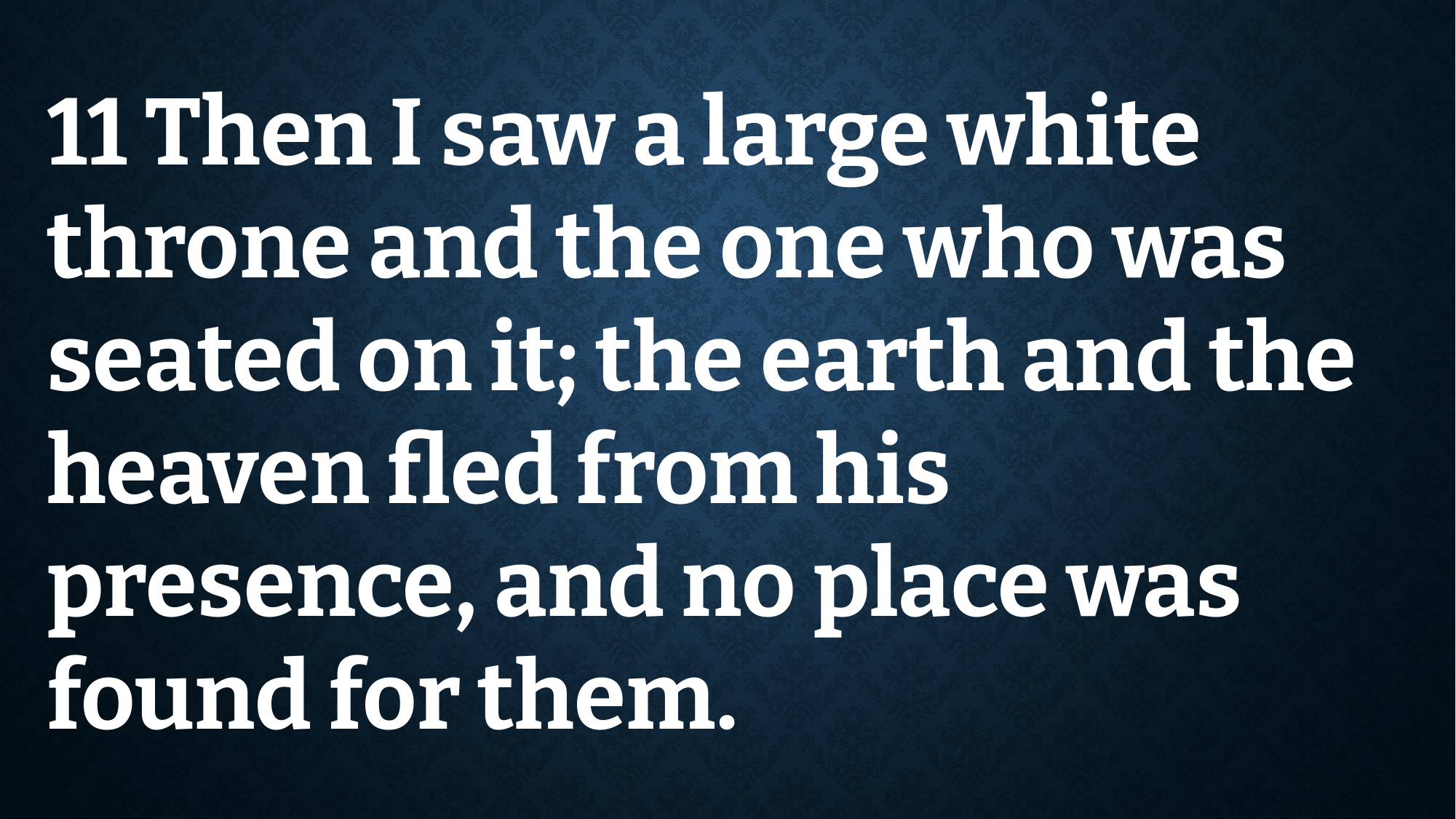

11 Then I saw a large white throne and the one who was seated on it; the earth and the heaven fled from his presence, and no place was found for them.